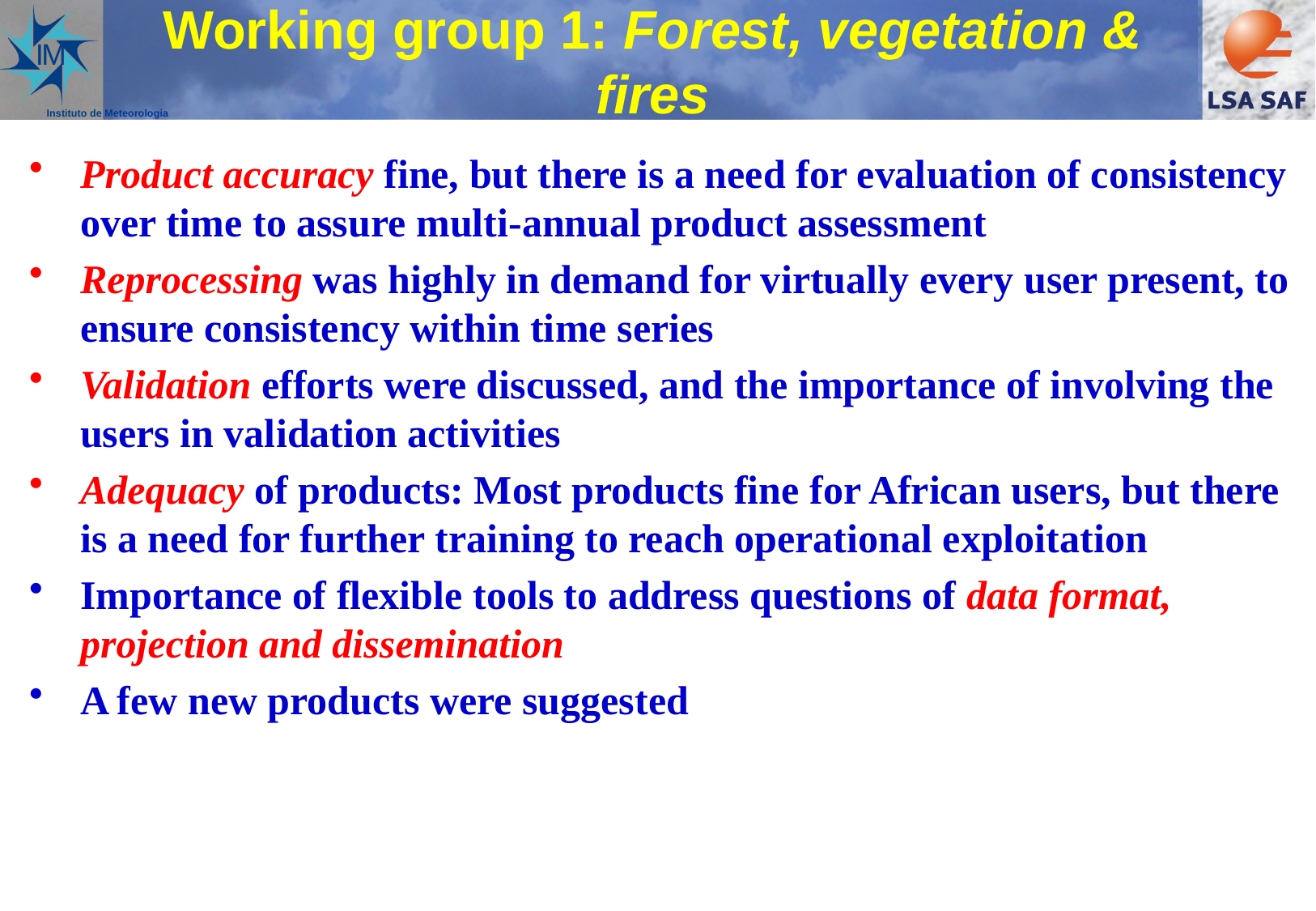

# Working group 1: Forest, vegetation & fires
Product accuracy fine, but there is a need for evaluation of consistency over time to assure multi-annual product assessment
Reprocessing was highly in demand for virtually every user present, to ensure consistency within time series
Validation efforts were discussed, and the importance of involving the users in validation activities
Adequacy of products: Most products fine for African users, but there is a need for further training to reach operational exploitation
Importance of flexible tools to address questions of data format, projection and dissemination
A few new products were suggested